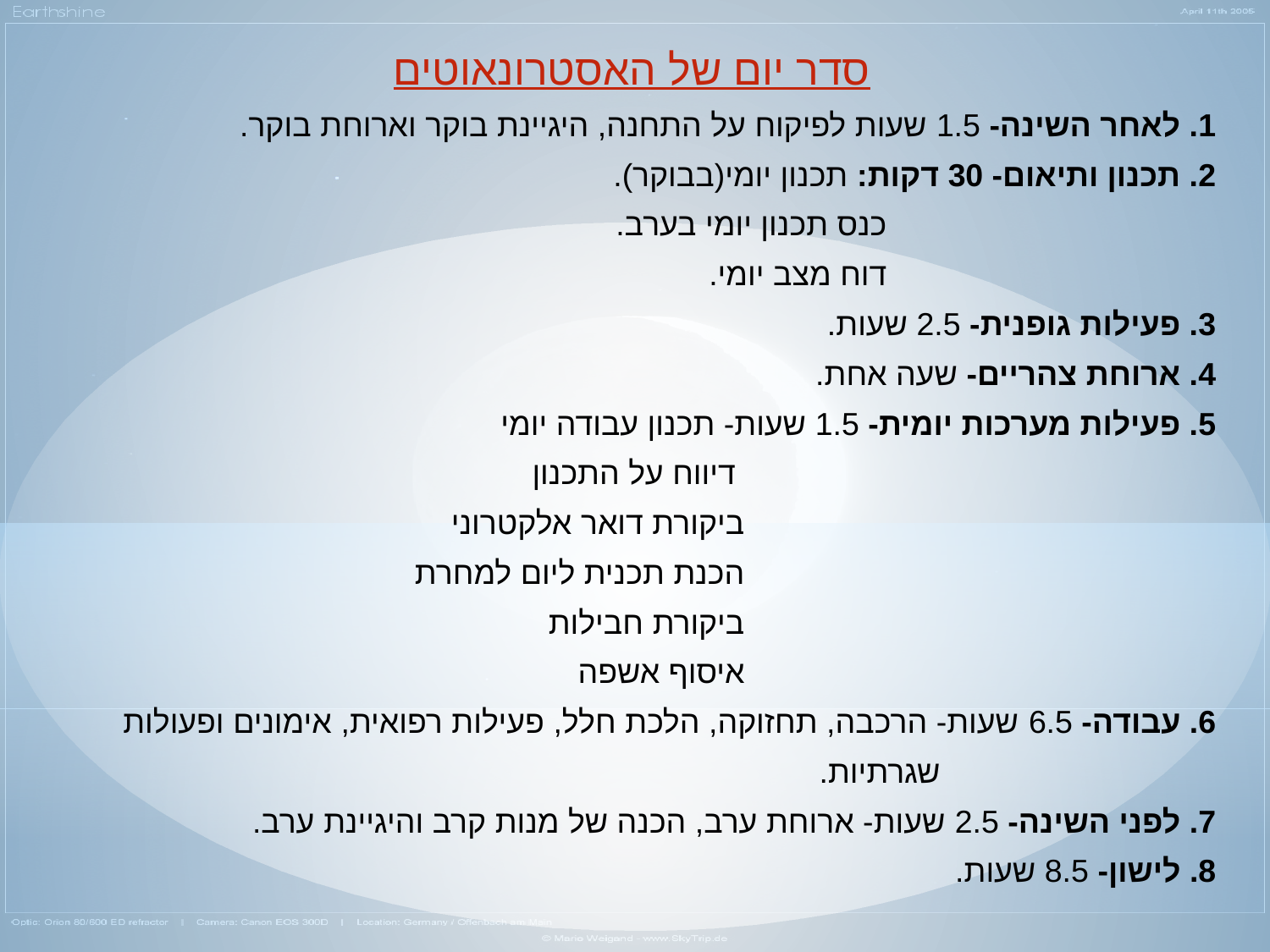

סדר יום של האסטרונאוטים
1. לאחר השינה- 1.5 שעות לפיקוח על התחנה, היגיינת בוקר וארוחת בוקר.
2. תכנון ותיאום- 30 דקות: תכנון יומי(בבוקר).
                                     כנס תכנון יומי בערב.
                                     דוח מצב יומי.
3. פעילות גופנית- 2.5 שעות.
4. ארוחת צהריים- שעה אחת.
5. פעילות מערכות יומית- 1.5 שעות- תכנון עבודה יומי
                                                      דיווח על התכנון
                                                     ביקורת דואר אלקטרוני
                                                     הכנת תכנית ליום למחרת
                                                     ביקורת חבילות
                                                     איסוף אשפה
6. עבודה- 6.5 שעות- הרכבה, תחזוקה, הלכת חלל, פעילות רפואית, אימונים ופעולות
                               שגרתיות.
7. לפני השינה- 2.5 שעות- ארוחת ערב, הכנה של מנות קרב והיגיינת ערב.
8. לישון- 8.5 שעות.